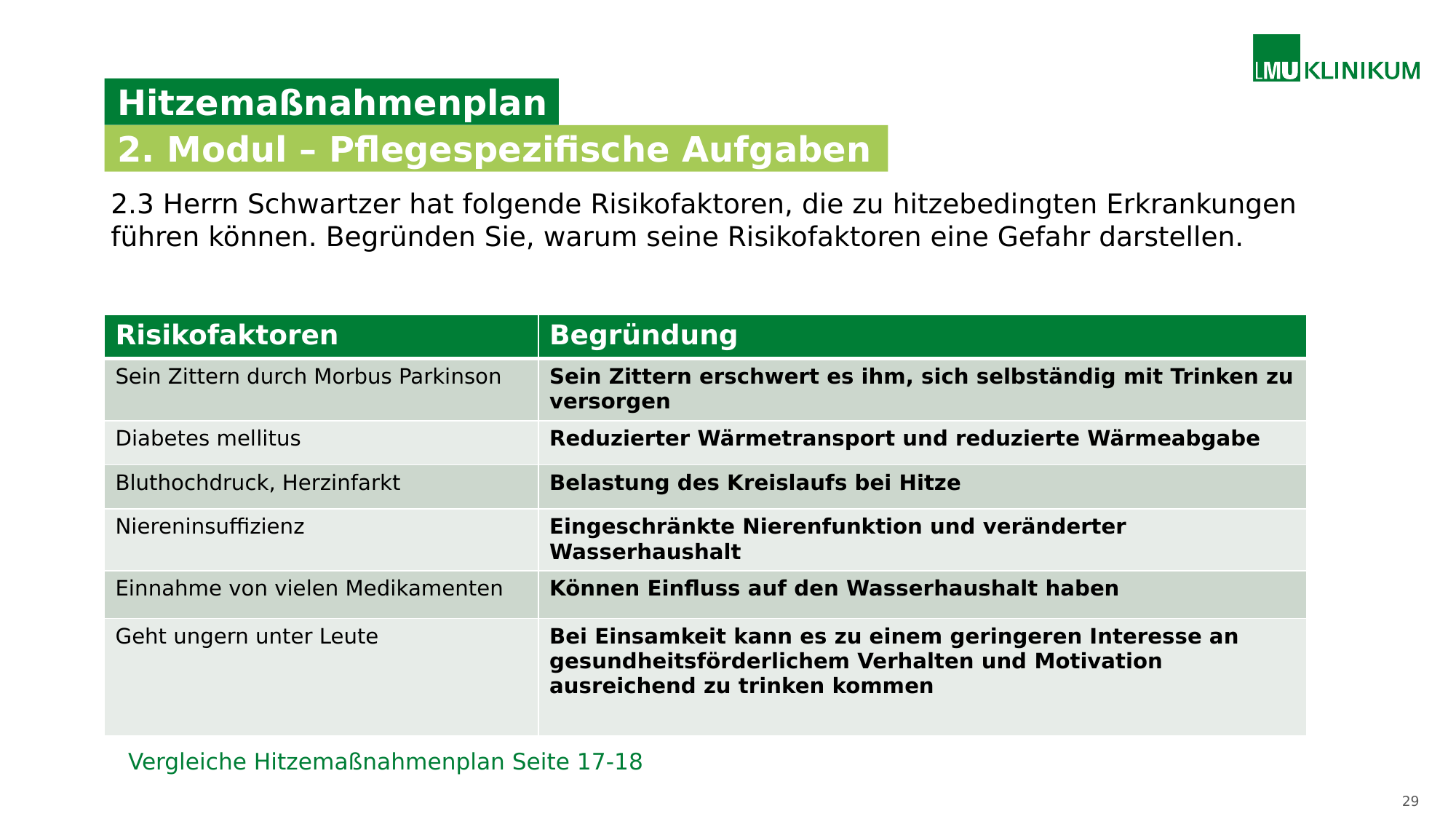

# Hitzemaßnahmenplan
2. Modul – Pflegespezifische Aufgaben

2.3 Herrn Schwartzer hat folgende Risikofaktoren, die zu hitzebedingten Erkrankungen führen können. Begründen Sie, warum seine Risikofaktoren eine Gefahr darstellen.
| Risikofaktoren | Begründung |
| --- | --- |
| Sein Zittern durch Morbus Parkinson | Sein Zittern erschwert es ihm, sich selbständig mit Trinken zu versorgen |
| Diabetes mellitus | Reduzierter Wärmetransport und reduzierte Wärmeabgabe |
| Bluthochdruck, Herzinfarkt | Belastung des Kreislaufs bei Hitze |
| Niereninsuffizienz | Eingeschränkte Nierenfunktion und veränderter Wasserhaushalt |
| Einnahme von vielen Medikamenten | Können Einfluss auf den Wasserhaushalt haben |
| Geht ungern unter Leute | Bei Einsamkeit kann es zu einem geringeren Interesse an gesundheitsförderlichem Verhalten und Motivation ausreichend zu trinken kommen |
 Vergleiche Hitzemaßnahmenplan Seite 17-18
29